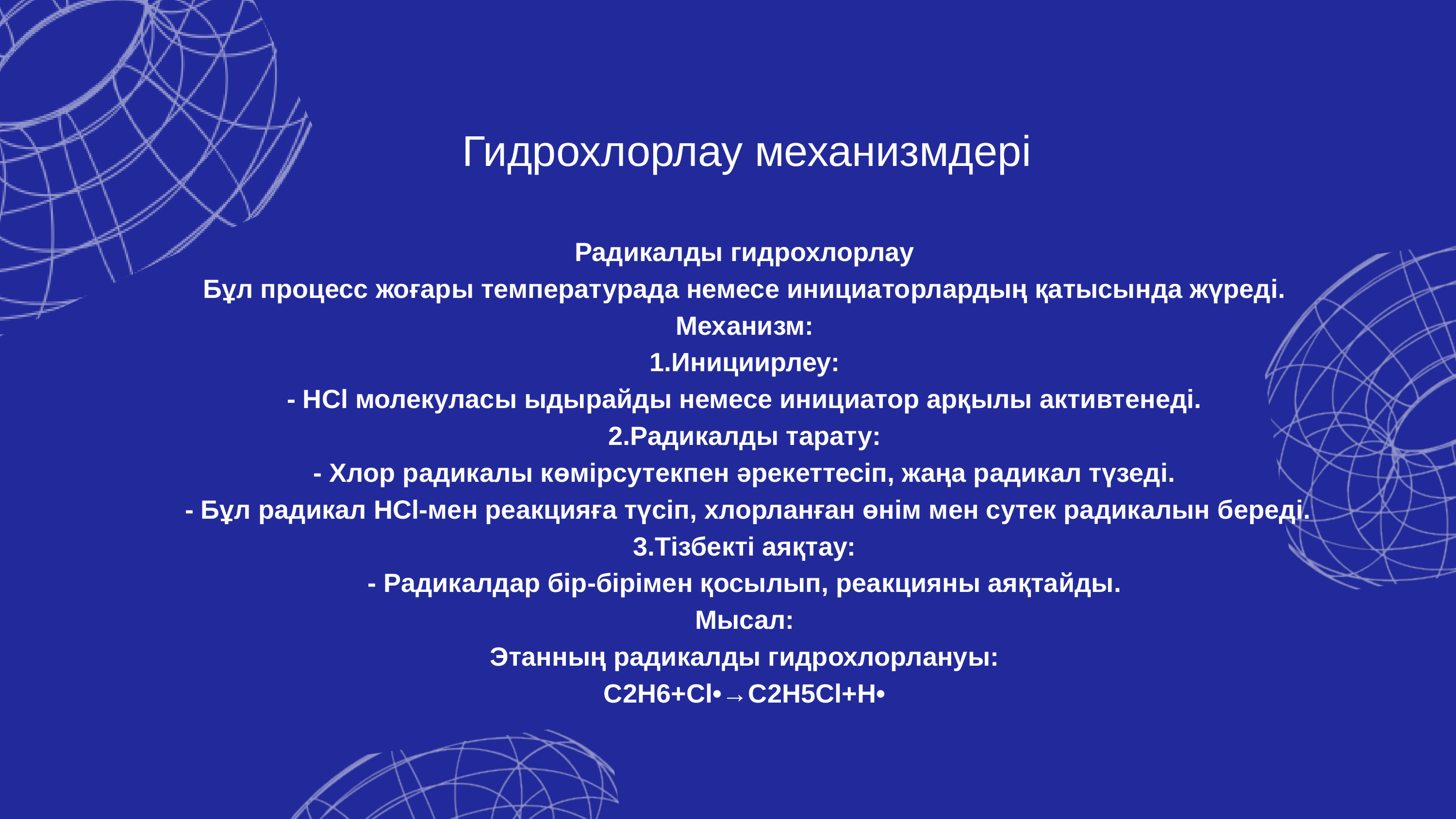

Гидрохлорлау механизмдері

 Радикалды гидрохлорлау
 Бұл процесс жоғары температурада немесе инициаторлардың қатысында жүреді.
 Механизм:
 1.Инициирлеу:
 - HCl молекуласы ыдырайды немесе инициатор арқылы активтенеді.
 2.Радикалды тарату:
 - Хлор радикалы көмірсутекпен әрекеттесіп, жаңа радикал түзеді.
  - Бұл радикал HCl-мен реакцияға түсіп, хлорланған өнім мен сутек радикалын береді.
 3.Тізбекті аяқтау:
 - Радикалдар бір-бірімен қосылып, реакцияны аяқтайды.
 Мысал:
 Этанның радикалды гидрохлорлануы:
 C2H6+Cl•→C2H5Cl+H•